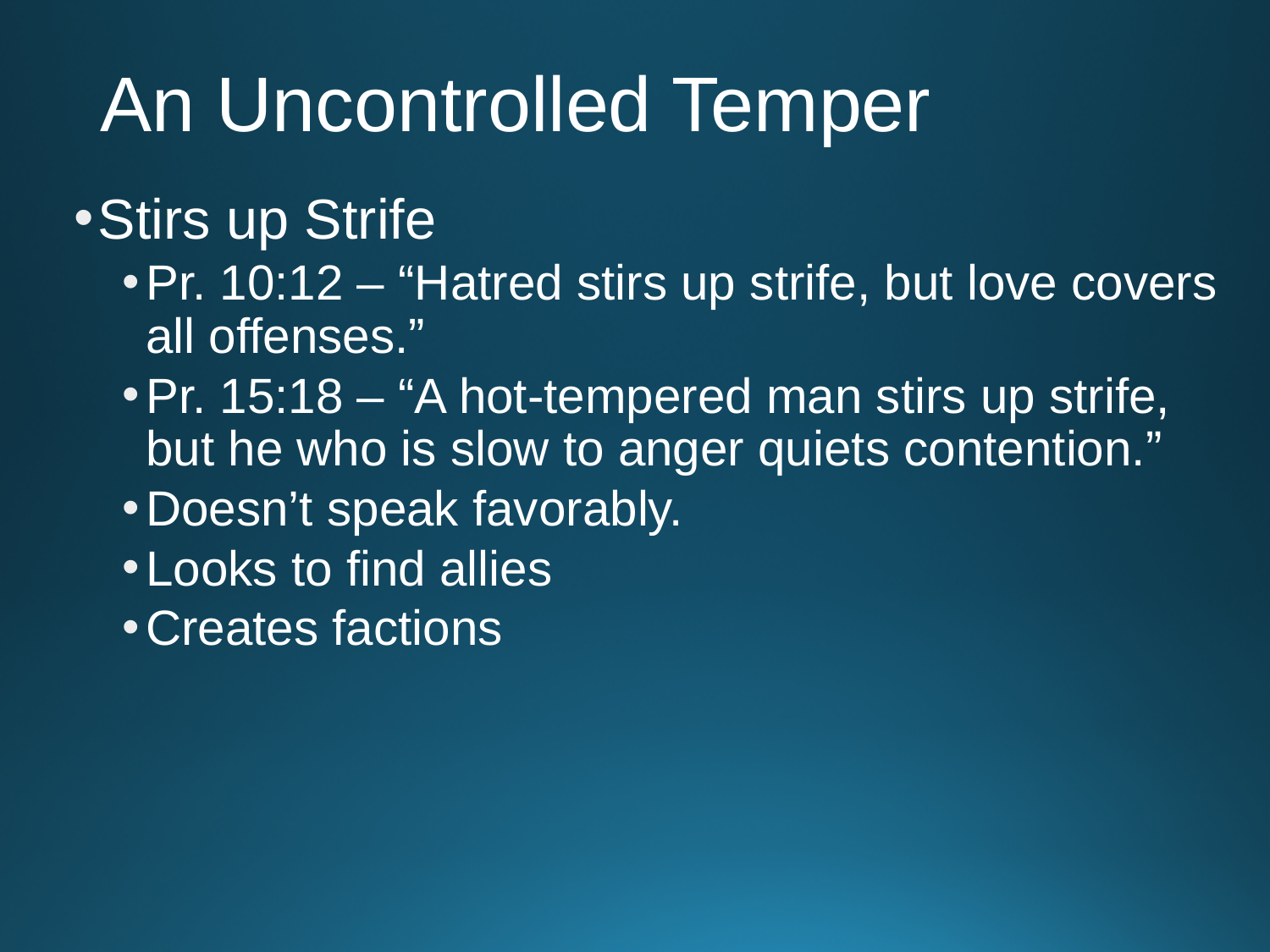

# An Uncontrolled Temper
Stirs up Strife
Pr. 10:12 – “Hatred stirs up strife, but love covers all offenses.”
Pr. 15:18 – “A hot-tempered man stirs up strife, but he who is slow to anger quiets contention.”
Doesn’t speak favorably.
Looks to find allies
Creates factions